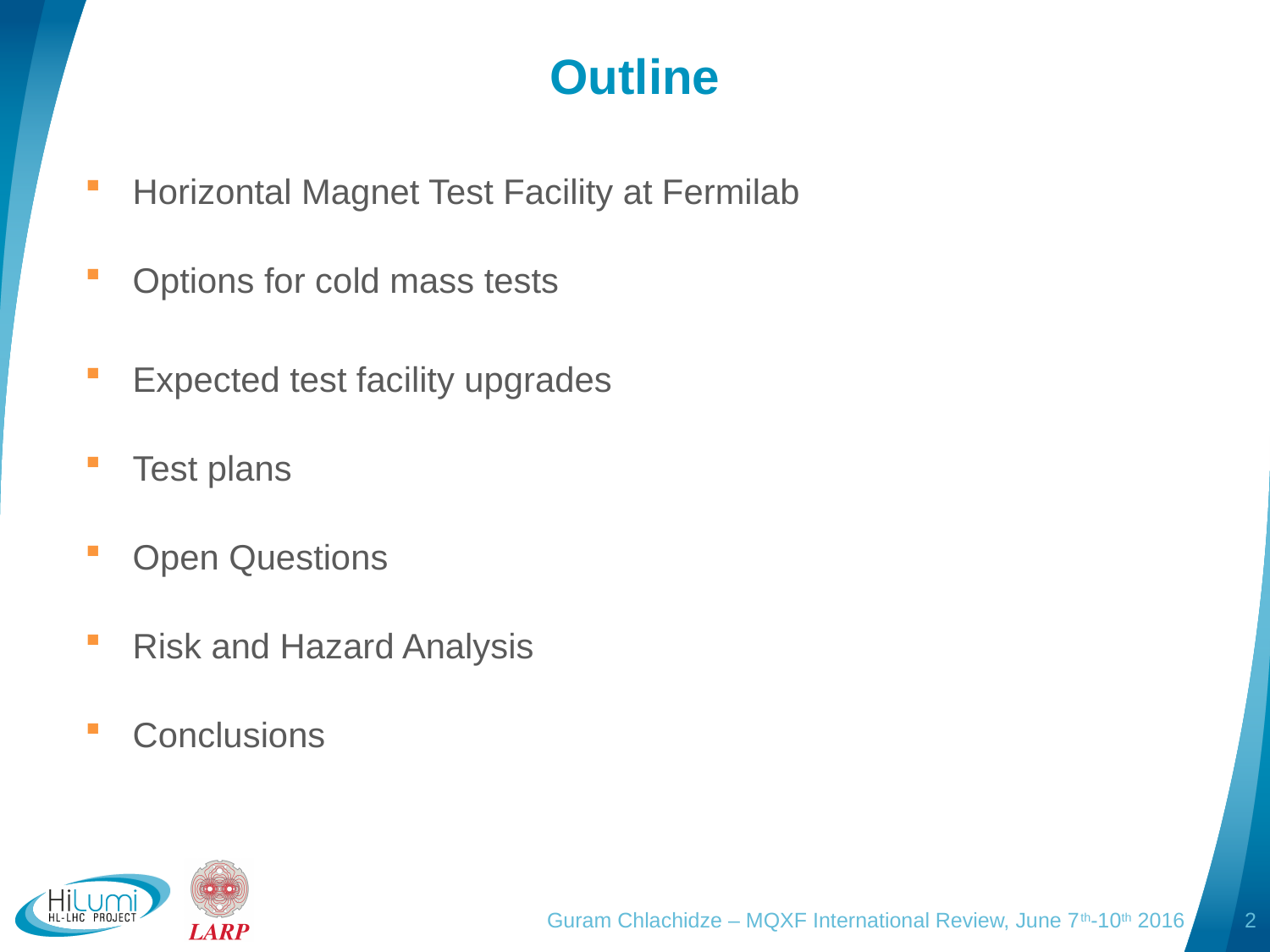

# Outline
Horizontal Magnet Test Facility at Fermilab

Options for cold mass tests

Expected test facility upgrades

Test plans

Open Questions

Risk and Hazard Analysis

Conclusions
Guram Chlachidze – MQXF International Review, June 7th-10th 2016
2